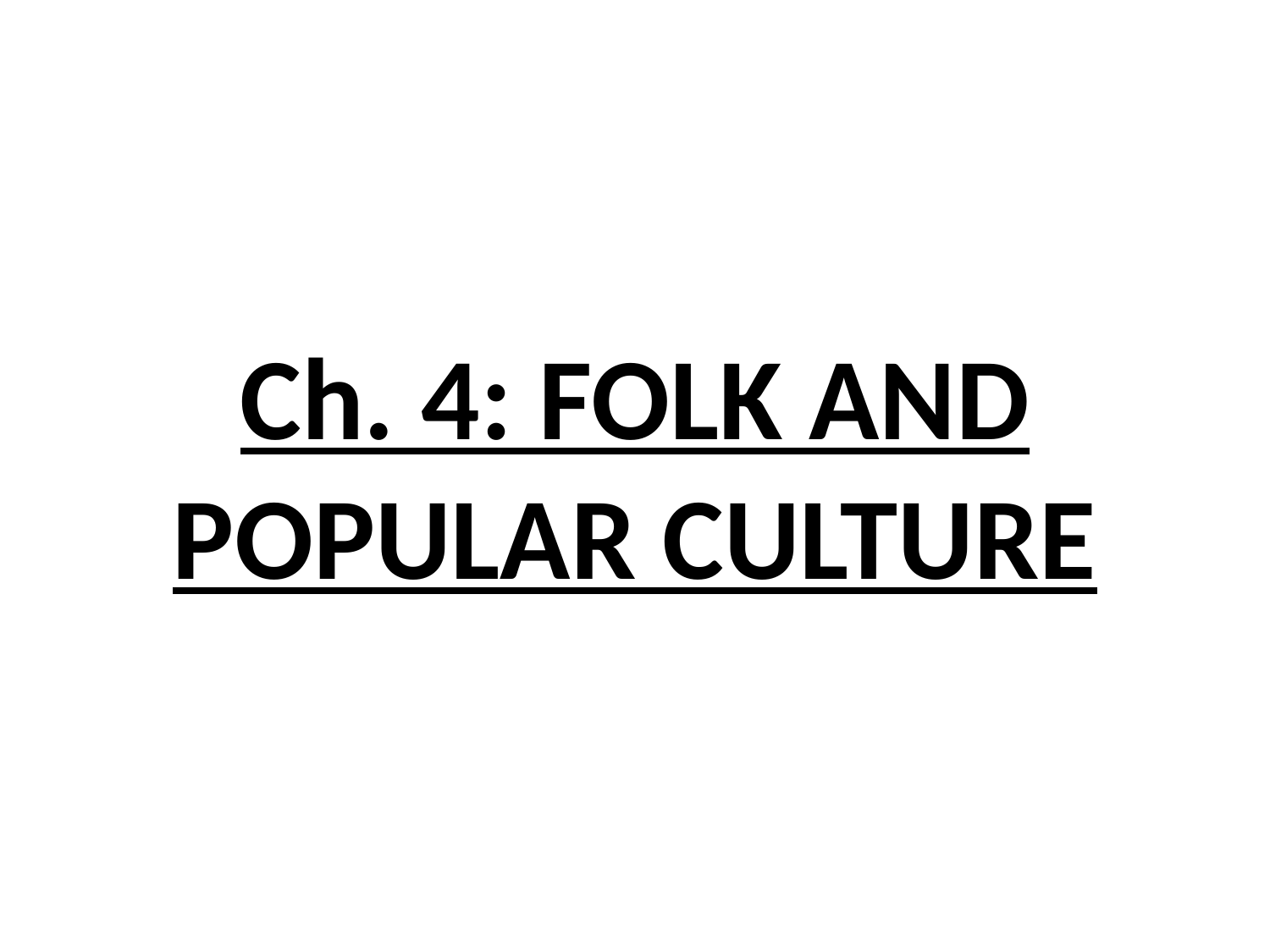

# Ch. 4: FOLK AND POPULAR CULTURE